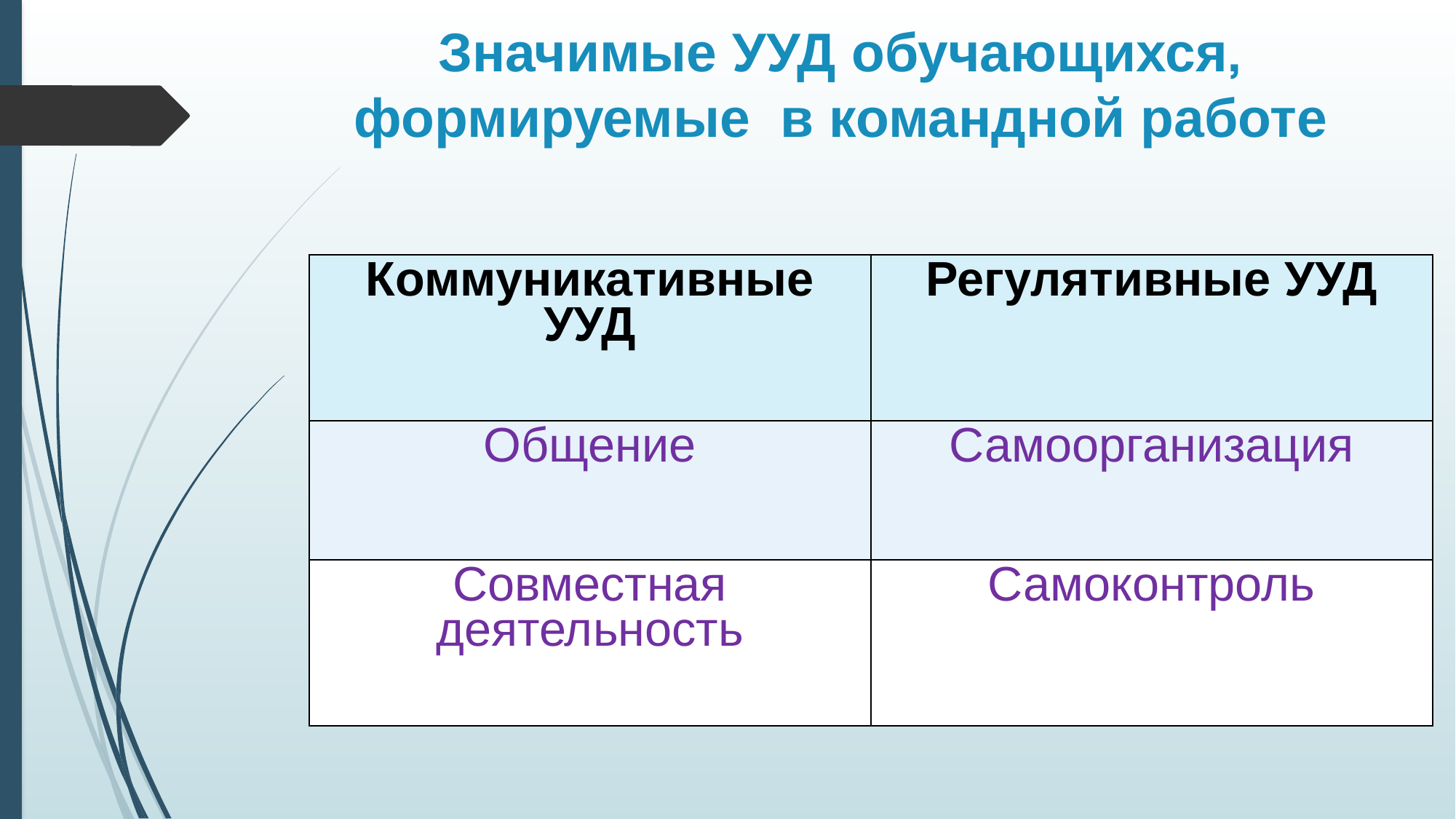

# Значимые УУД обучающихся, формируемые  в командной работе
| Коммуникативные УУД | Регулятивные УУД |
| --- | --- |
| Общение | Самоорганизация |
| Совместная деятельность | Самоконтроль |